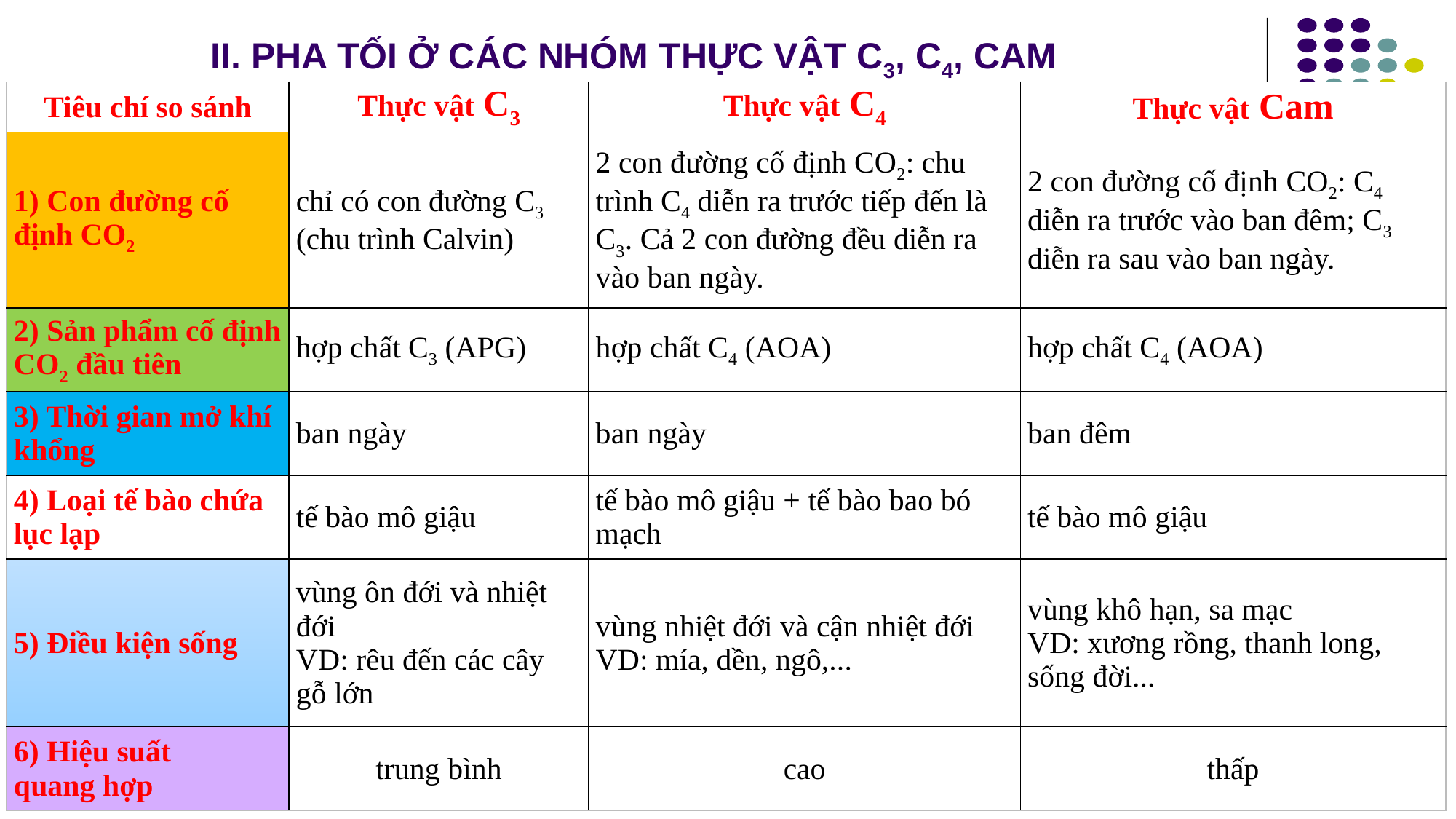

II. PHA TỐI Ở CÁC NHÓM THỰC VẬT C3, C4, CAM
| Tiêu chí so sánh | Thực vật C3 | Thực vật C4 | Thực vật Cam |
| --- | --- | --- | --- |
| 1) Con đường cố định CO2 | chỉ có con đường C3 (chu trình Calvin) | 2 con đường cố định CO2: chu trình C4 diễn ra trước tiếp đến là C3. Cả 2 con đường đều diễn ra vào ban ngày. | 2 con đường cố định CO2: C4 diễn ra trước vào ban đêm; C3 diễn ra sau vào ban ngày. |
| 2) Sản phẩm cố định CO2 đầu tiên | hợp chất C3 (APG) | hợp chất C4 (AOA) | hợp chất C4 (AOA) |
| 3) Thời gian mở khí khổng | ban ngày | ban ngày | ban đêm |
| 4) Loại tế bào chứa lục lạp | tế bào mô giậu | tế bào mô giậu + tế bào bao bó mạch | tế bào mô giậu |
| 5) Điều kiện sống | vùng ôn đới và nhiệt đới VD: rêu đến các cây gỗ lớn | vùng nhiệt đới và cận nhiệt đới VD: mía, dền, ngô,... | vùng khô hạn, sa mạc VD: xương rồng, thanh long, sống đời... |
| 6) Hiệu suất quang hợp | trung bình | cao | thấp |